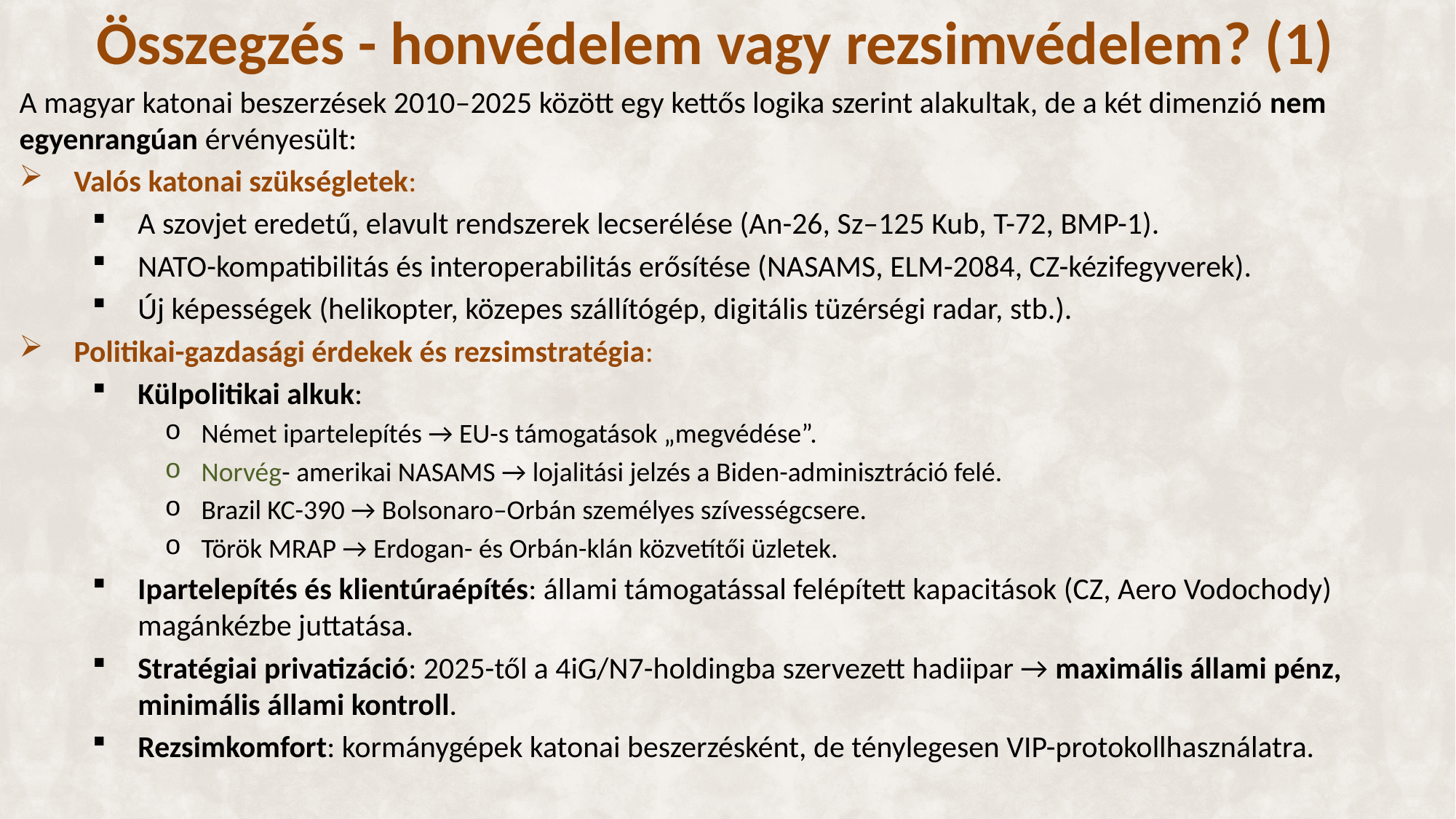

Összegzés - honvédelem vagy rezsimvédelem? (1)
A magyar katonai beszerzések 2010–2025 között egy kettős logika szerint alakultak, de a két dimenzió nem egyenrangúan érvényesült:
Valós katonai szükségletek:
A szovjet eredetű, elavult rendszerek lecserélése (An-26, Sz–125 Kub, T-72, BMP-1).
NATO-kompatibilitás és interoperabilitás erősítése (NASAMS, ELM-2084, CZ-kézifegyverek).
Új képességek (helikopter, közepes szállítógép, digitális tüzérségi radar, stb.).
Politikai-gazdasági érdekek és rezsimstratégia:
Külpolitikai alkuk:
Német ipartelepítés → EU-s támogatások „megvédése”.
Norvég- amerikai NASAMS → lojalitási jelzés a Biden-adminisztráció felé.
Brazil KC-390 → Bolsonaro–Orbán személyes szívességcsere.
Török MRAP → Erdogan- és Orbán-klán közvetítői üzletek.
Ipartelepítés és klientúraépítés: állami támogatással felépített kapacitások (CZ, Aero Vodochody) magánkézbe juttatása.
Stratégiai privatizáció: 2025-től a 4iG/N7-holdingba szervezett hadiipar → maximális állami pénz, minimális állami kontroll.
Rezsimkomfort: kormánygépek katonai beszerzésként, de ténylegesen VIP-protokollhasználatra.